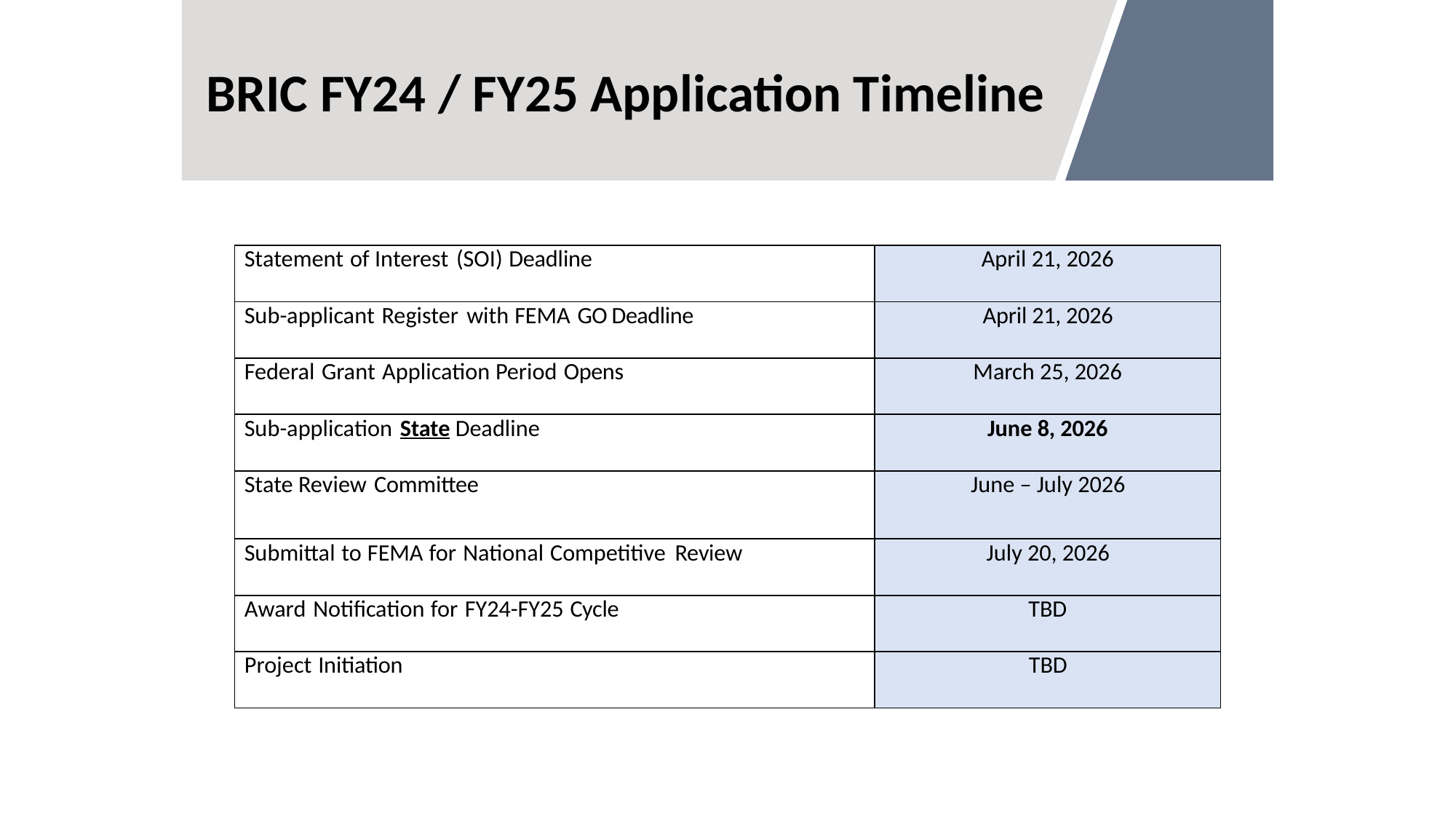

BRIC FY24 / FY25 Application Timeline
| Statement of Interest (SOI) Deadline | April 21, 2026 |
| --- | --- |
| Sub-applicant Register with FEMA GO Deadline | April 21, 2026 |
| Federal Grant Application Period Opens | March 25, 2026 |
| Sub-application State Deadline | June 8, 2026 |
| State Review Committee | June – July 2026 |
| Submittal to FEMA for National Competitive Review | July 20, 2026 |
| Award Notification for FY24-FY25 Cycle | TBD |
| Project Initiation | TBD |